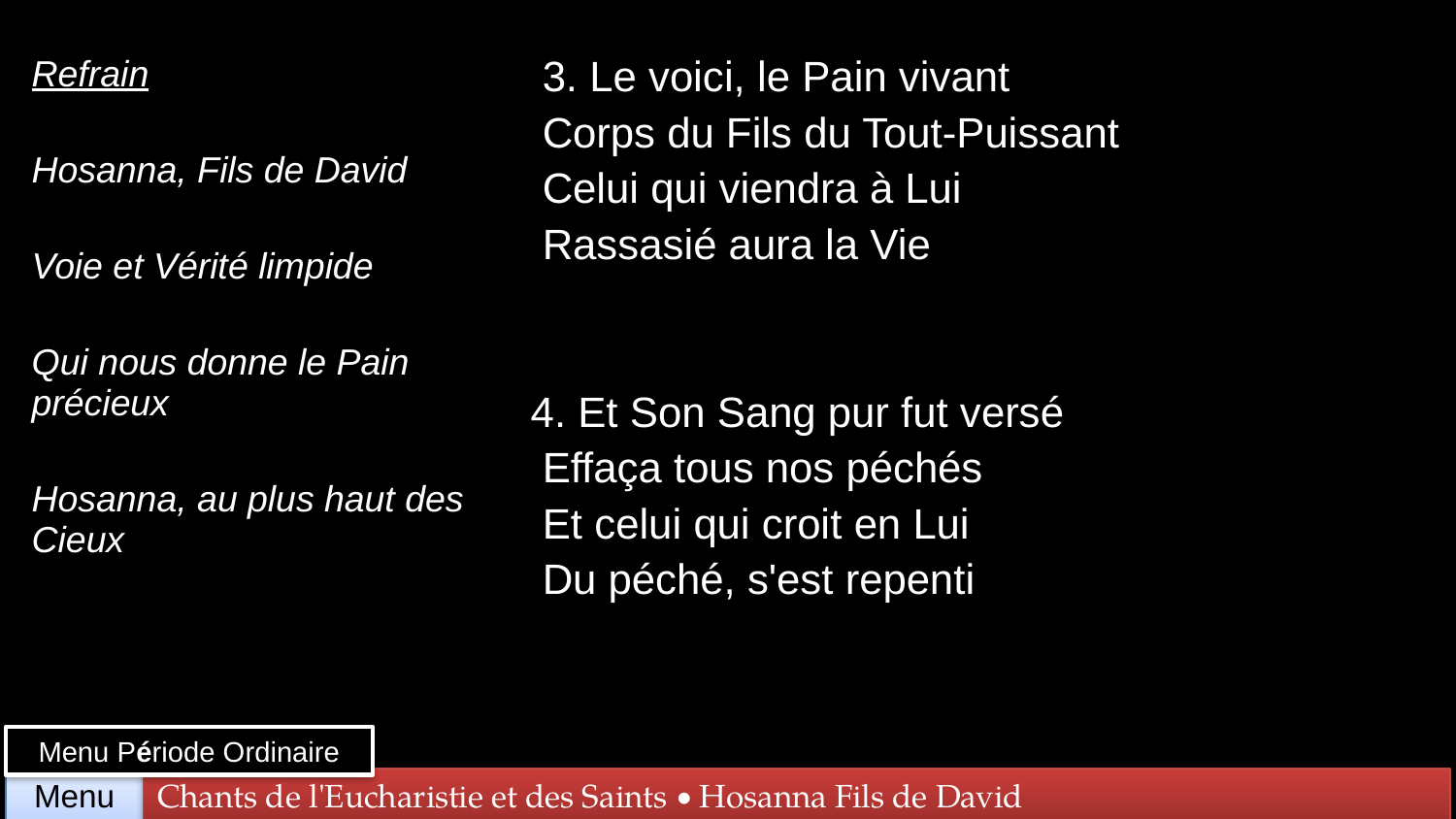

| Refrain Hosanna, Fils de David Voie et Vérité limpide Qui nous donne le Pain précieux Hosanna, au plus haut des Cieux | 3. Le voici, le Pain vivant Corps du Fils du Tout-Puissant Celui qui viendra à Lui Rassasié aura la Vie |
| --- | --- |
|  | 4. Et Son Sang pur fut versé Effaça tous nos péchés Et celui qui croit en Lui Du péché, s'est repenti |

Menu Période Ordinaire
Chants de l'Eucharistie et des Saints • Hosanna Fils de David
Menu